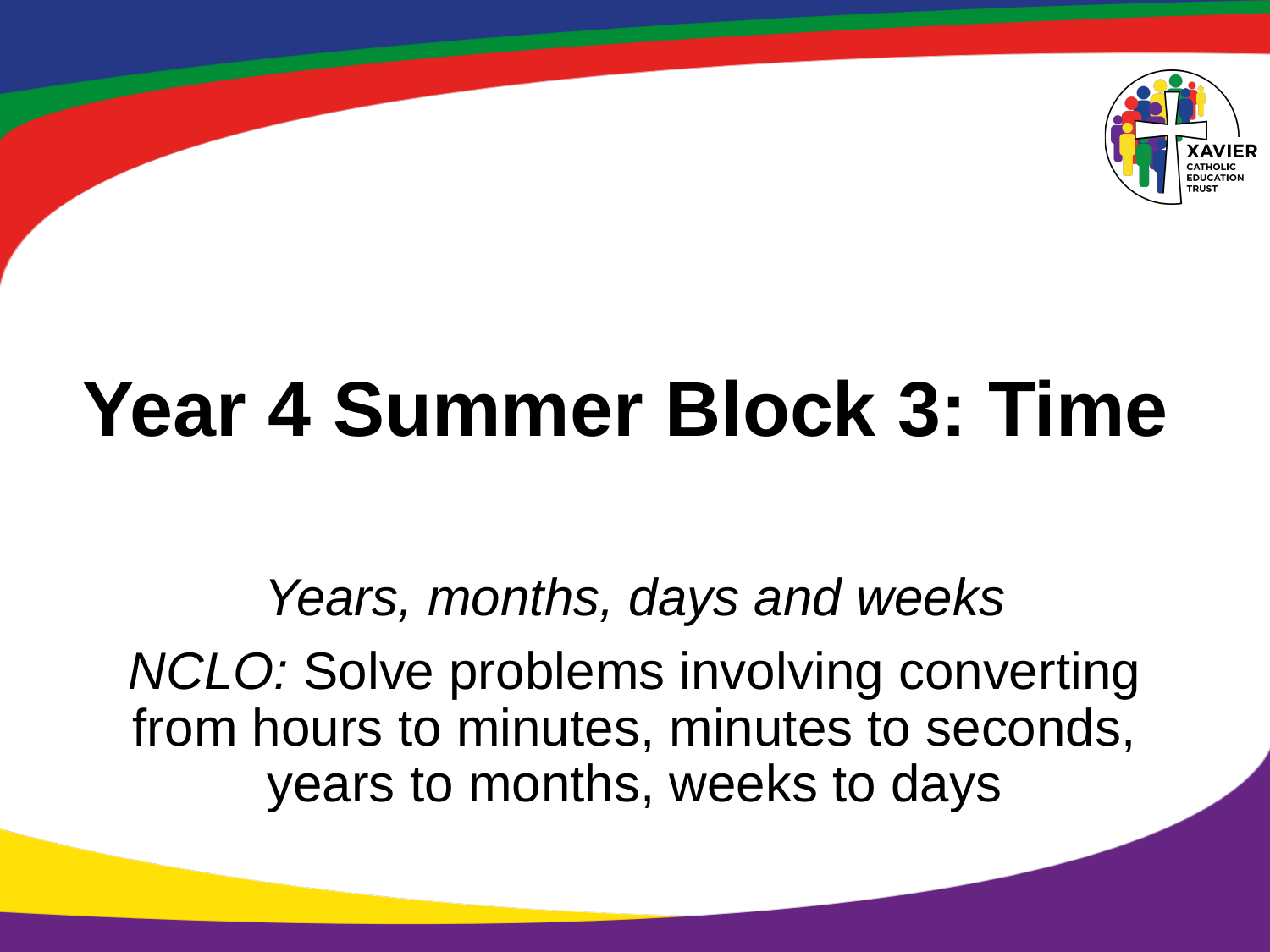

# Year 4 Summer Block 3: Time
Years, months, days and weeks
NCLO: Solve problems involving converting from hours to minutes, minutes to seconds, years to months, weeks to days